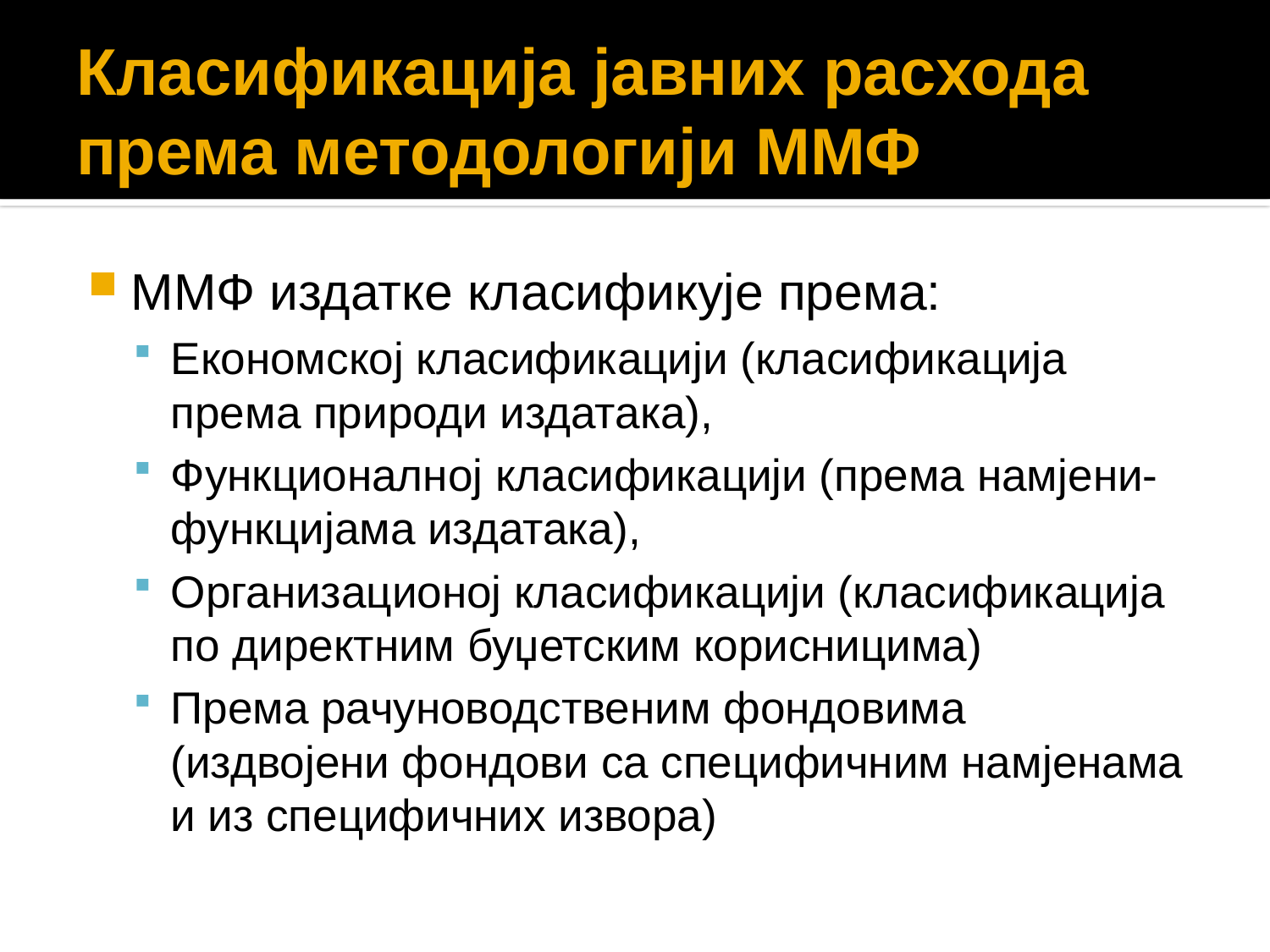

# Класификација јавних расхода према методологији ММФ
ММФ издатке класификује према:
Економској класификацији (класификација према природи издатака),
Функционалној класификацији (према намјени-функцијама издатака),
Организационој класификацији (класификација по директним буџетским корисницима)
Према рачуноводственим фондовима (издвојени фондови са специфичним намјенама и из специфичних извора)